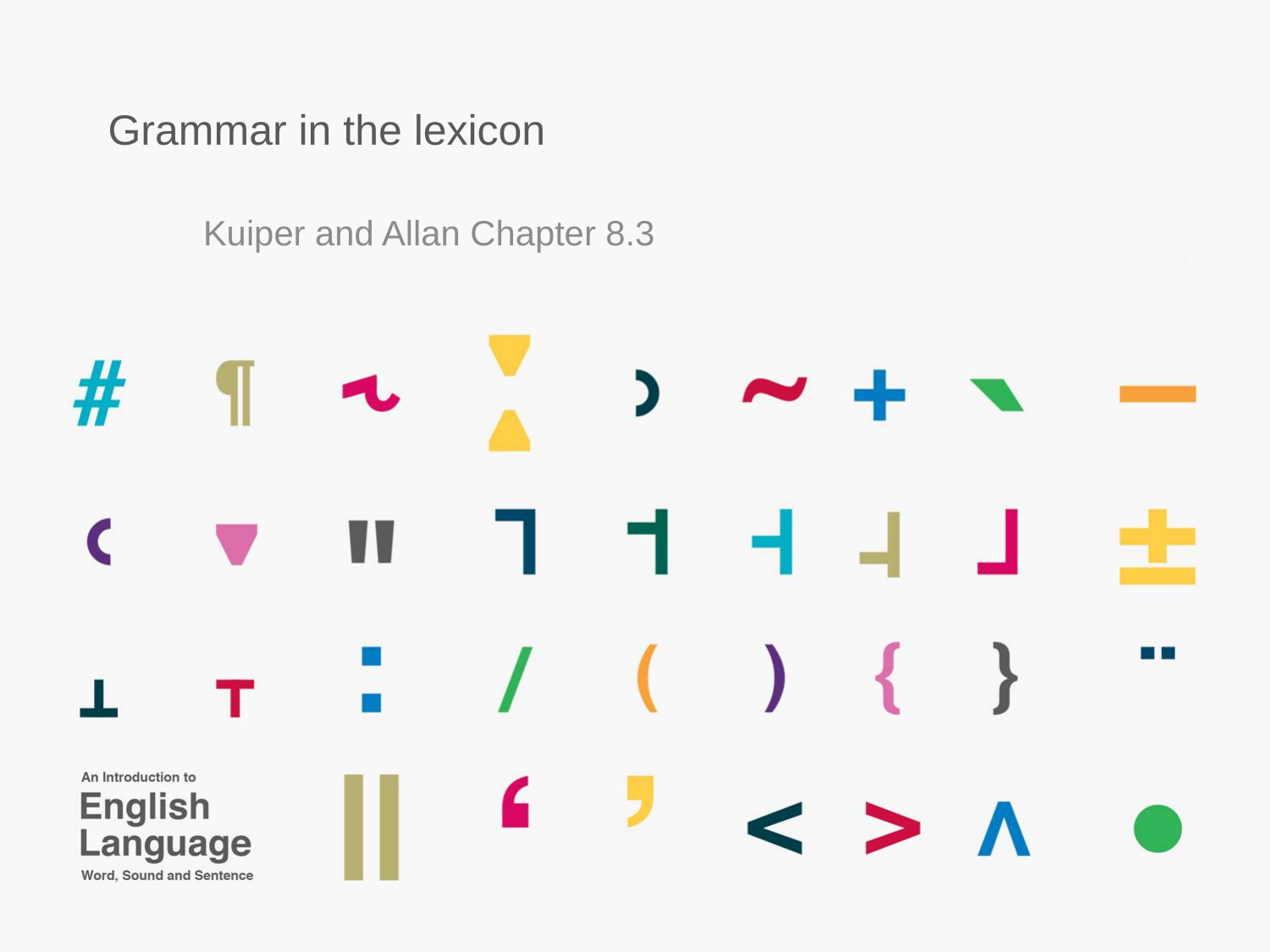

# Grammar in the lexicon
Kuiper and Allan Chapter 8.3